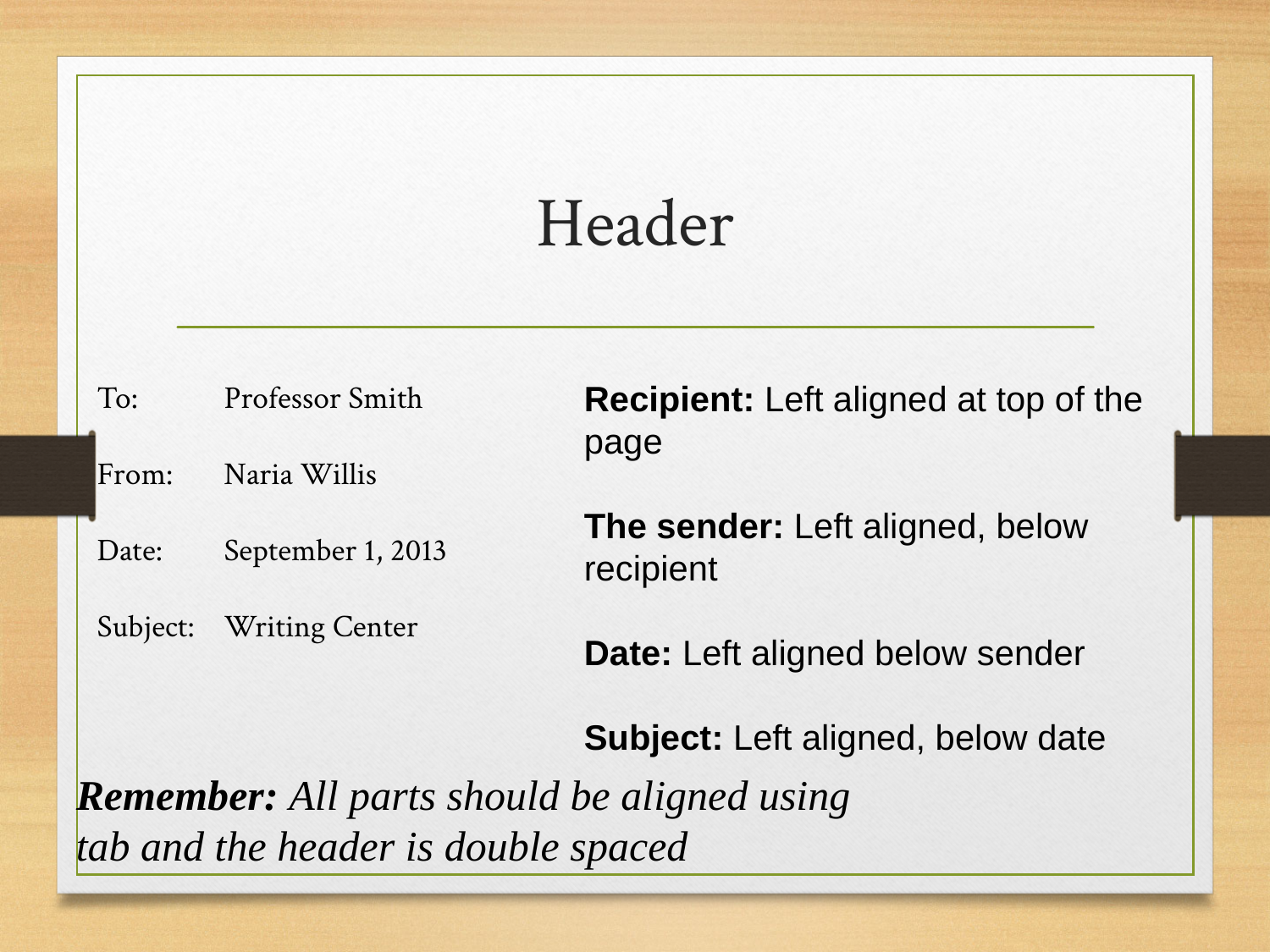

# Header
To:	Professor Smith

From:	Naria Willis

Date:	September 1, 2013

Subject:	Writing Center
Recipient: Left aligned at top of the page

The sender: Left aligned, below recipient

Date: Left aligned below sender

Subject: Left aligned, below date
Remember: All parts should be aligned using tab and the header is double spaced